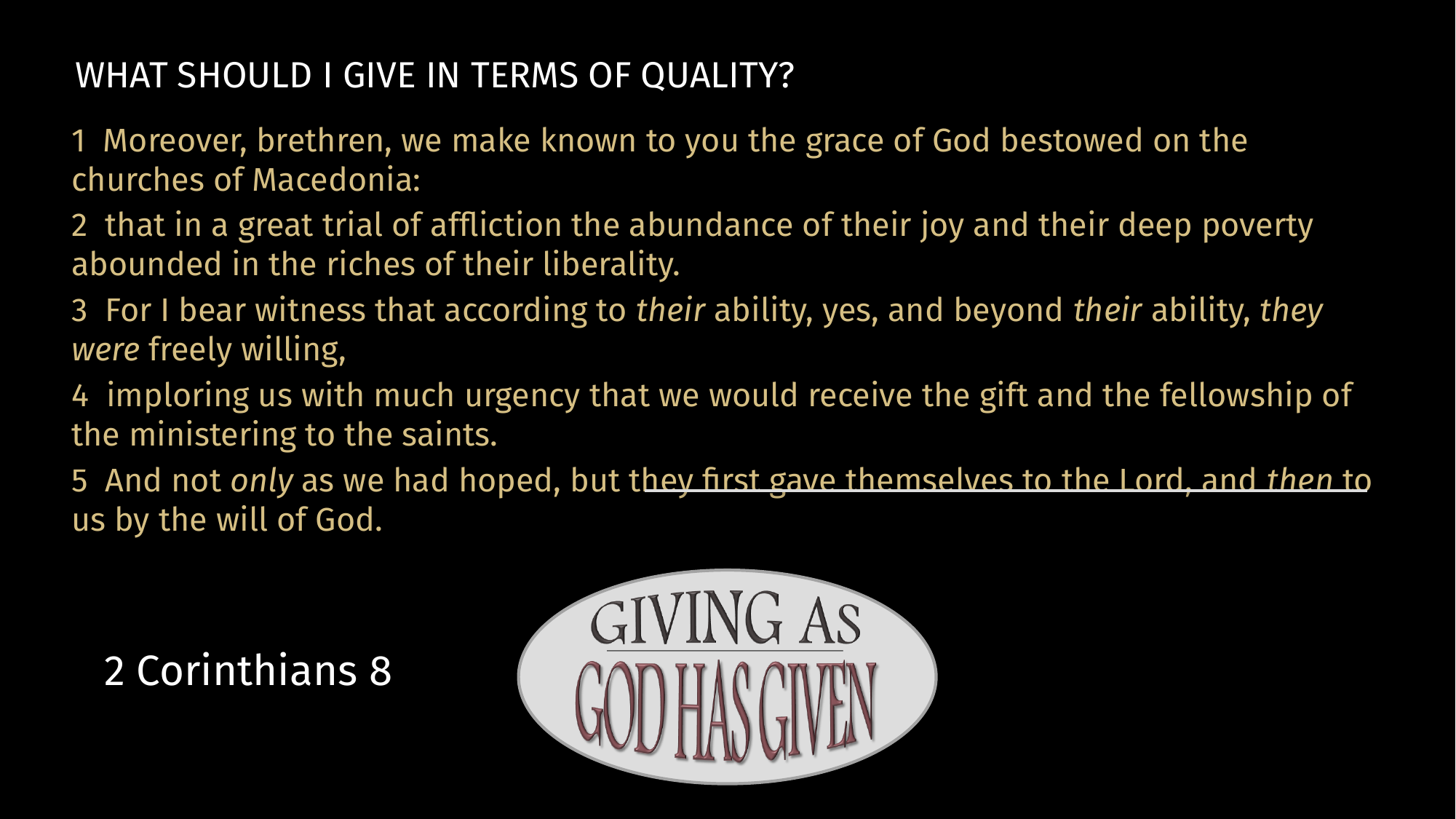

WHAT SHOULD I GIVE IN TERMS OF QUALITY?
1  Moreover, brethren, we make known to you the grace of God bestowed on the churches of Macedonia:
2  that in a great trial of affliction the abundance of their joy and their deep poverty abounded in the riches of their liberality.
3  For I bear witness that according to their ability, yes, and beyond their ability, they were freely willing,
4  imploring us with much urgency that we would receive the gift and the fellowship of the ministering to the saints.
5  And not only as we had hoped, but they first gave themselves to the Lord, and then to us by the will of God.
2 Corinthians 8